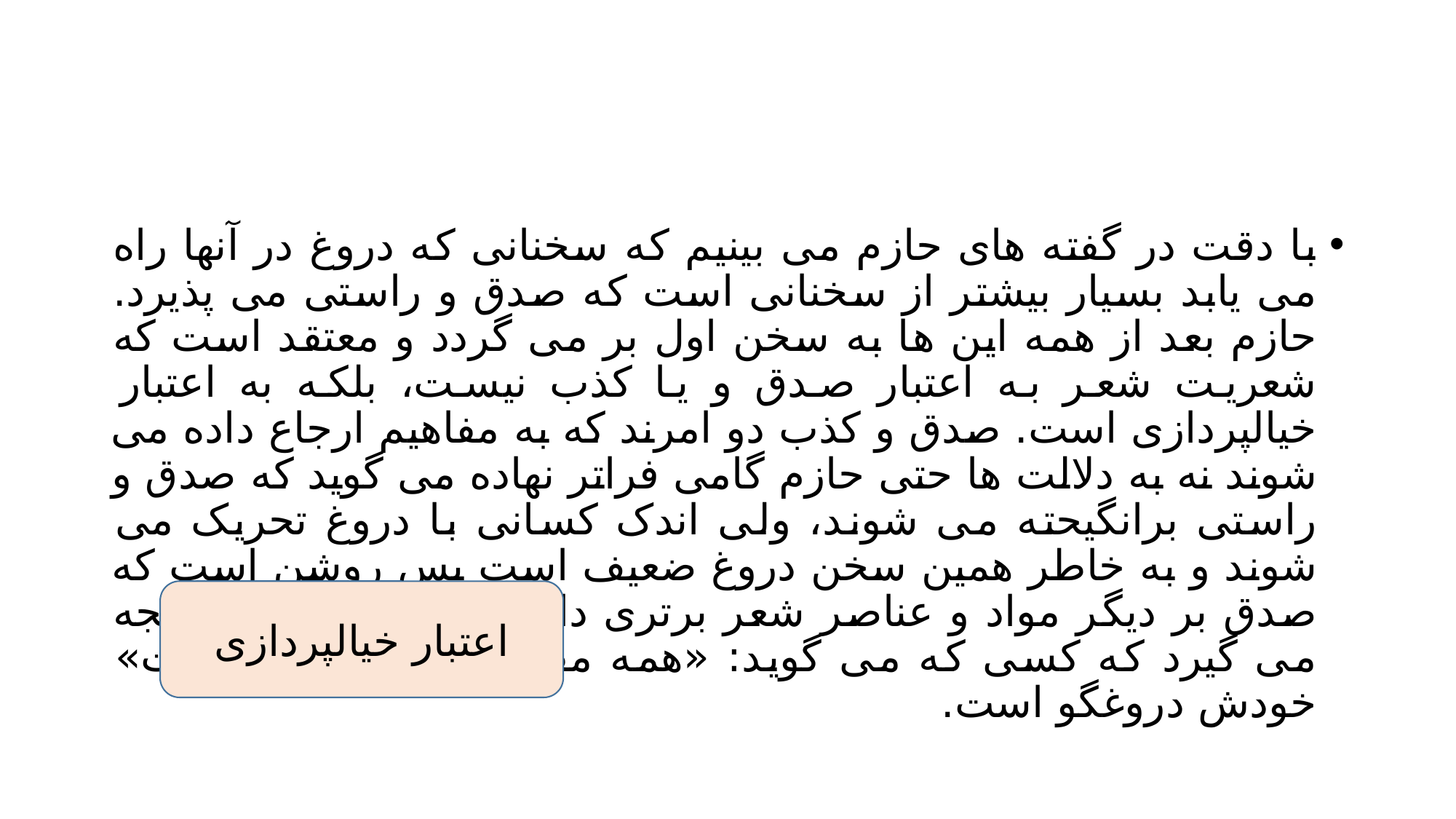

#
با دقت در گفته های حازم می بینیم که سخنانی که دروغ در آنها راه می یابد بسیار بیشتر از سخنانی است که صدق و راستی می پذیرد. حازم بعد از همه این ها به سخن اول بر می گردد و معتقد است که شعریت شعر به اعتبار صدق و یا کذب نیست، بلکه به اعتبار خیالپردازی است. صدق و کذب دو امرند که به مفاهیم ارجاع داده می شوند نه به دلالت ها حتی حازم گامی فراتر نهاده می گوید که صدق و راستی برانگیحته می شوند، ولی اندک کسانی با دروغ تحریک می شوند و به خاطر همین سخن دروغ ضعیف است پس روشن است که صدق بر دیگر مواد و عناصر شعر برتری دارد. حازم این سخن نتیجه می گیرد که کسی که می گوید: «همه مقدمات شعر دروغ است» خودش دروغگو است.
اعتبار خیالپردازی